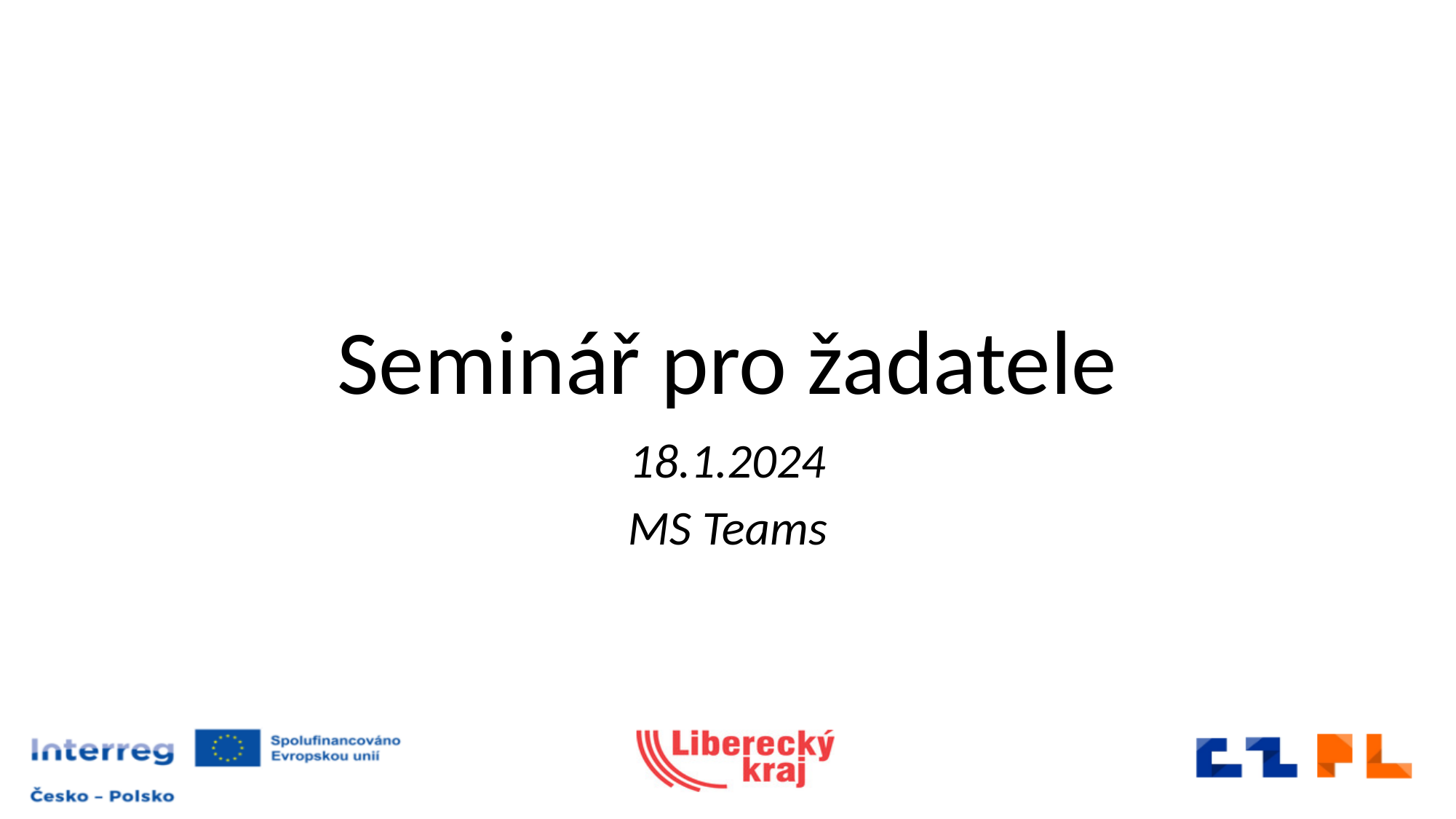

# Seminář pro žadatele
18.1.2024
MS Teams